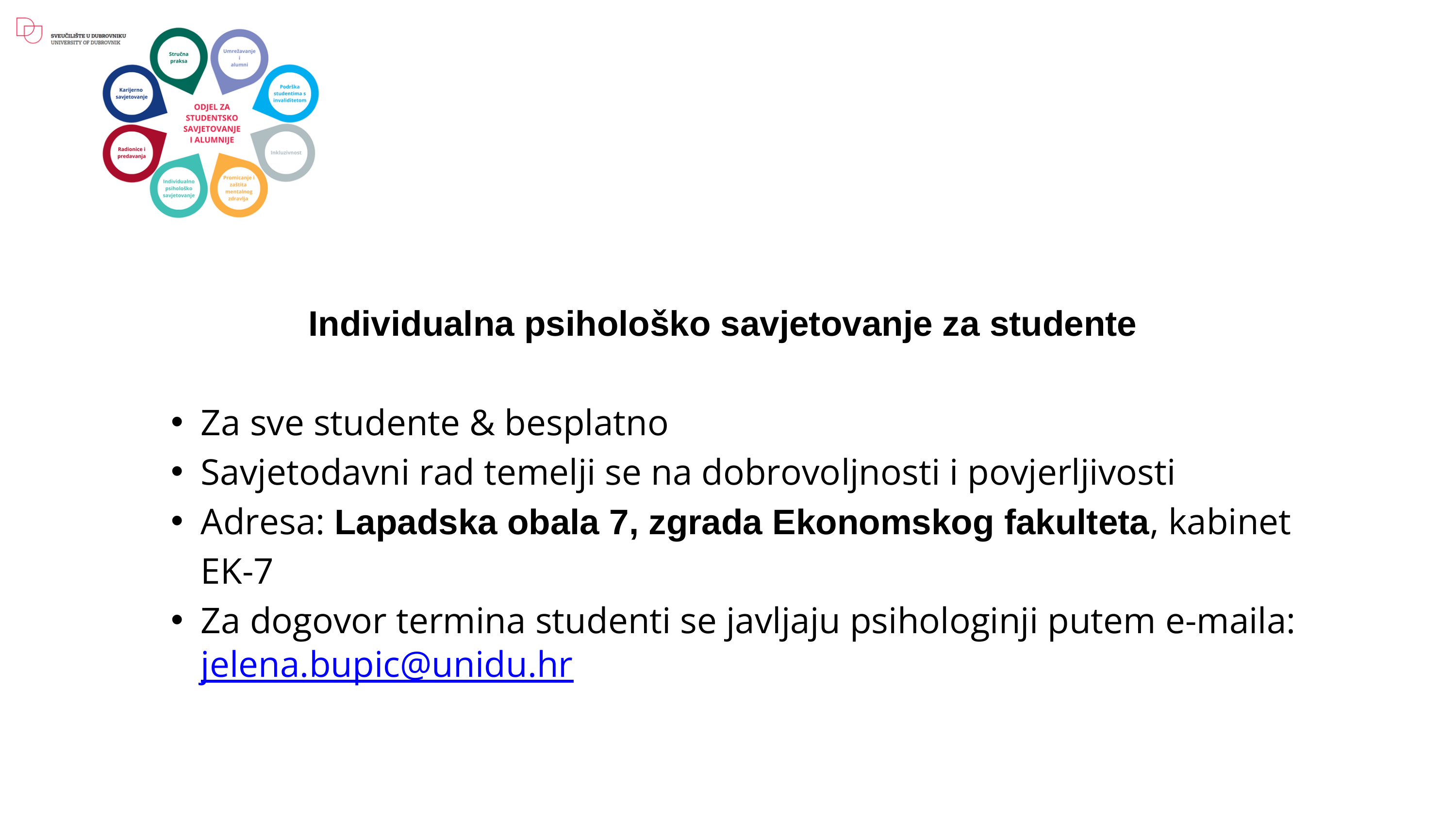

Individualna psihološko savjetovanje za studente

Za sve studente & besplatno
Savjetodavni rad temelji se na dobrovoljnosti i povjerljivosti
Adresa: Lapadska obala 7, zgrada Ekonomskog fakulteta, kabinet EK-7
Za dogovor termina studenti se javljaju psihologinji putem e-maila: jelena.bupic@unidu.hr